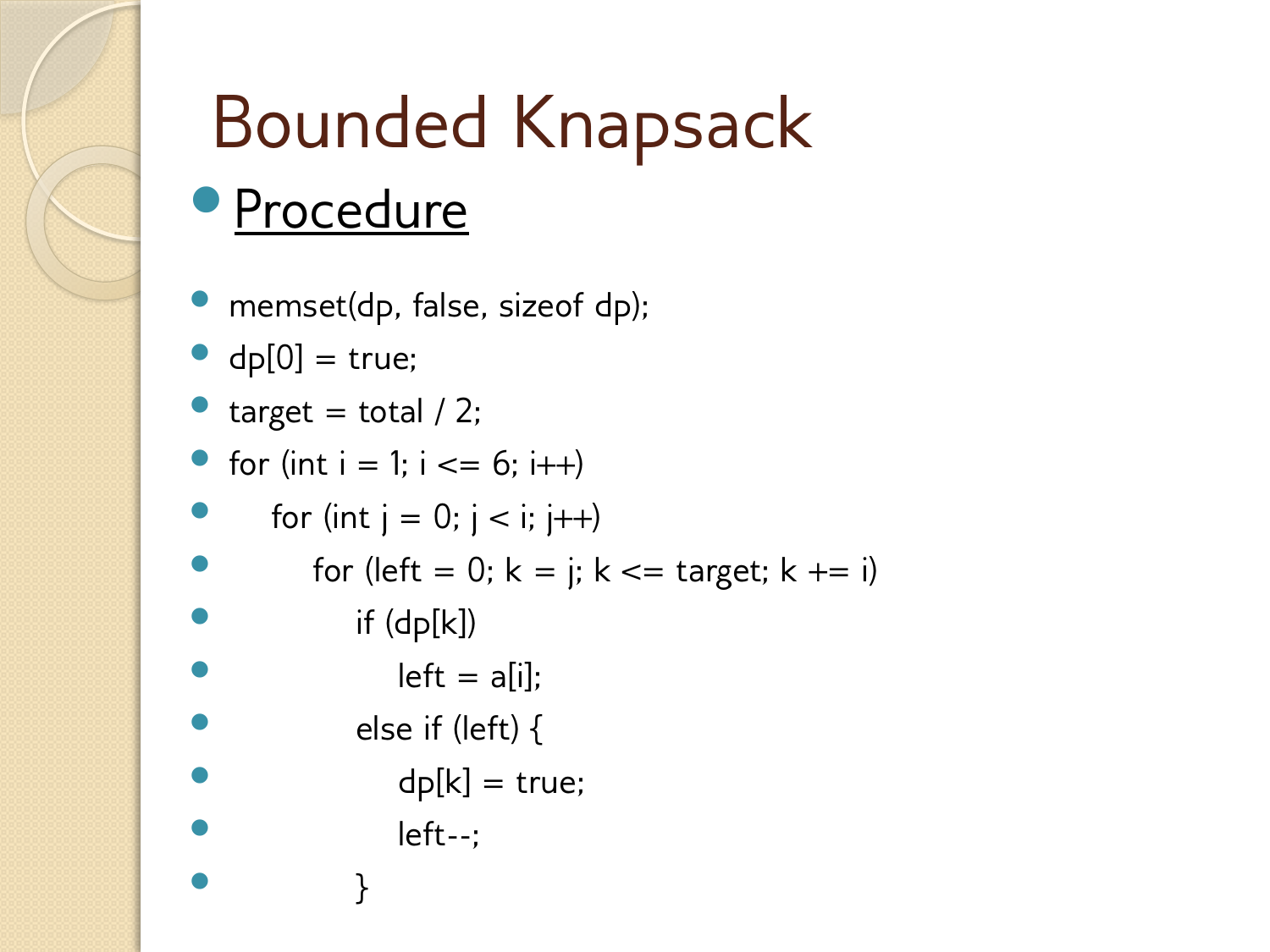

# Bounded Knapsack
Procedure

memset(dp, false, sizeof dp);
dp[0] = true;
target = total / 2;
for (int i = 1; i <= 6; i++)
    for (int j = 0; j < i; j++)
        for (left = 0; k = j; k <= target; k += i)
            if (dp[k])
                left = a[i];
            else if (left) {
                dp[k] = true;
                left--;
            }